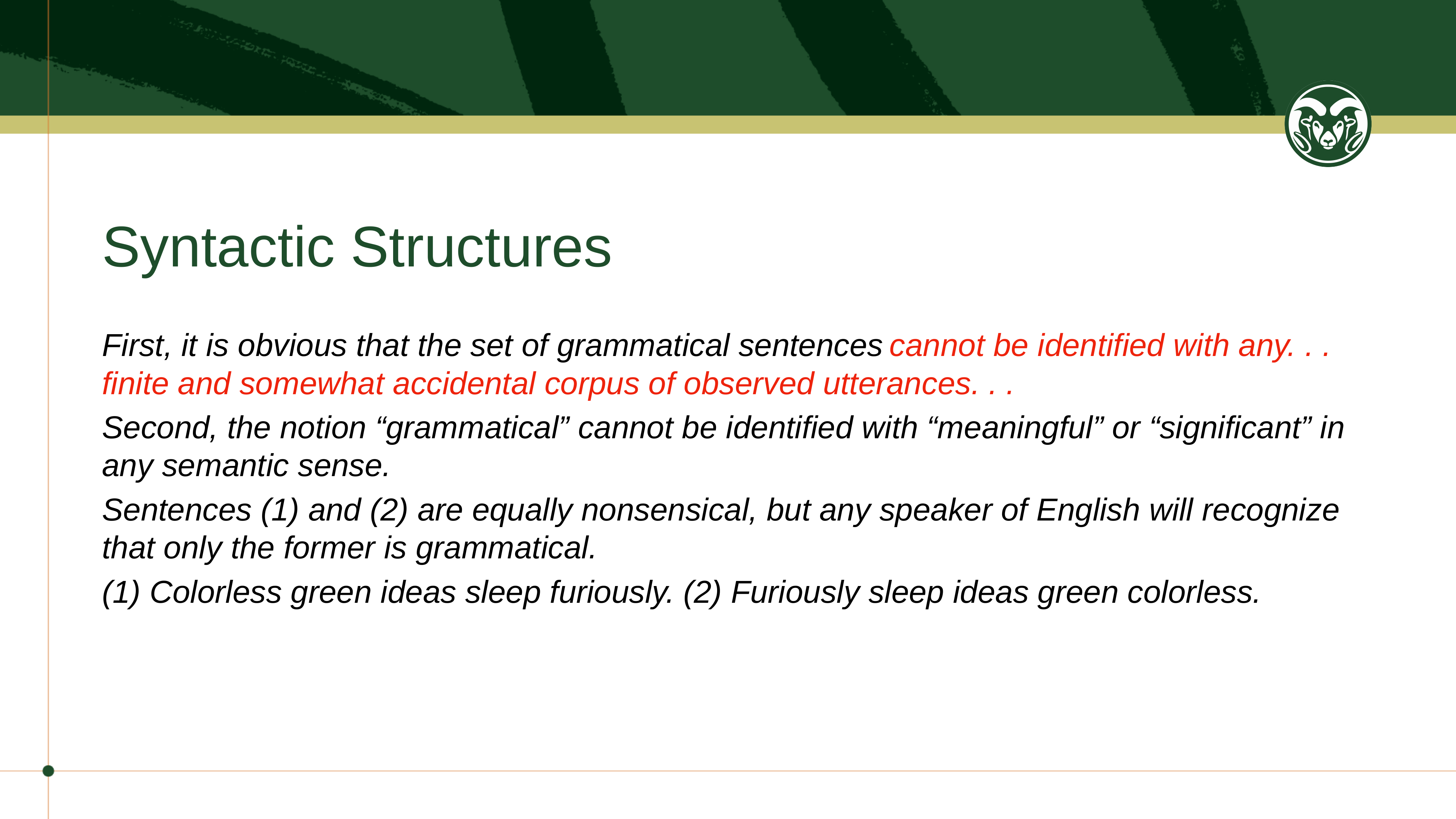

# Syntactic Structures
First, it is obvious that the set of grammatical sentences cannot be identified with any. . . finite and somewhat accidental corpus of observed utterances. . .
Second, the notion “grammatical” cannot be identified with “meaningful” or “significant” in any semantic sense.
Sentences (1) and (2) are equally nonsensical, but any speaker of English will recognize that only the former is grammatical.
(1) Colorless green ideas sleep furiously. (2) Furiously sleep ideas green colorless.